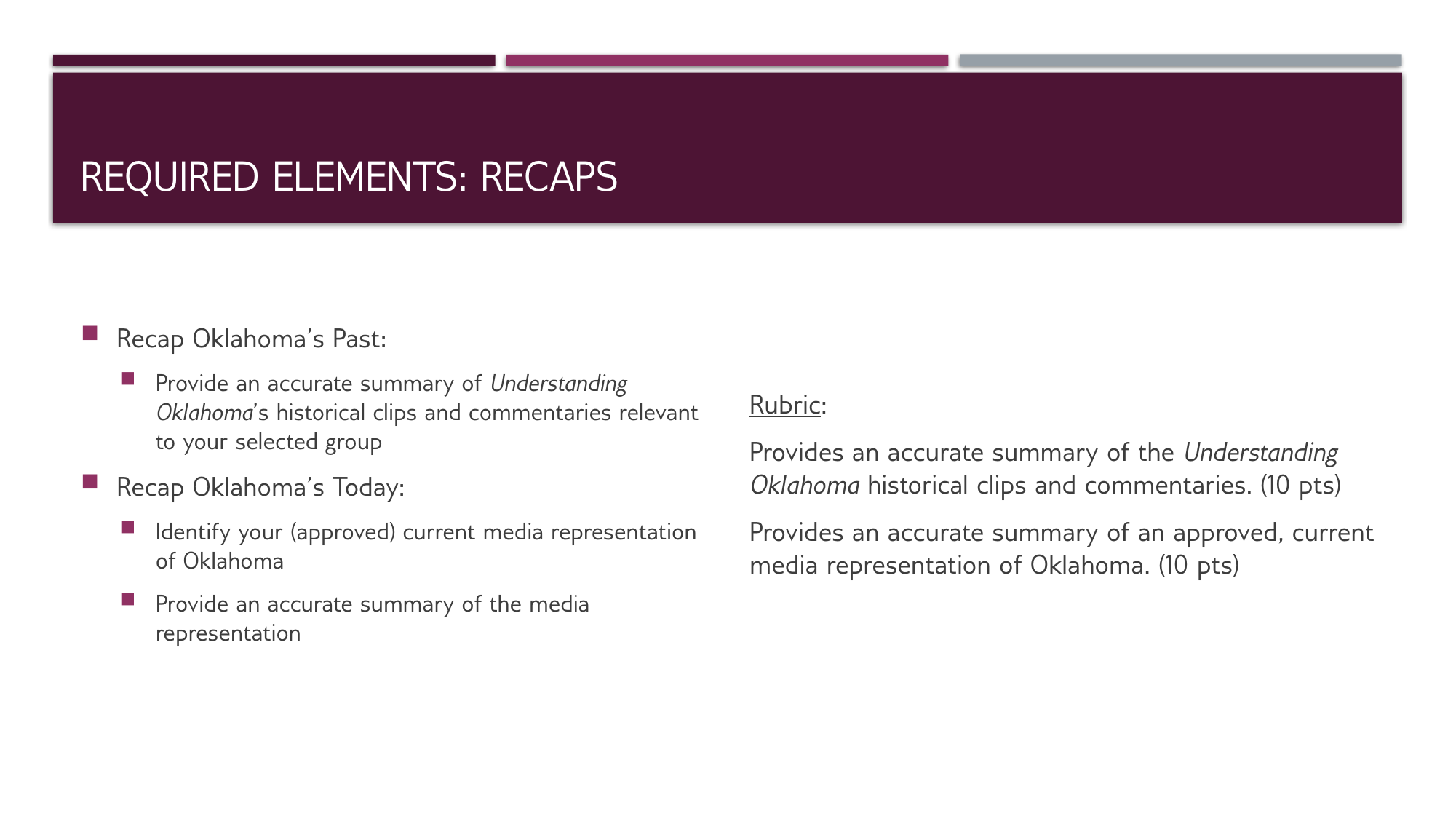

# Required Elements: Recaps
Recap Oklahoma’s Past:
Provide an accurate summary of Understanding Oklahoma’s historical clips and commentaries relevant to your selected group
Recap Oklahoma’s Today:
Identify your (approved) current media representation of Oklahoma
Provide an accurate summary of the media representation
Rubric:
Provides an accurate summary of the Understanding Oklahoma historical clips and commentaries. (10 pts)
Provides an accurate summary of an approved, current media representation of Oklahoma. (10 pts)